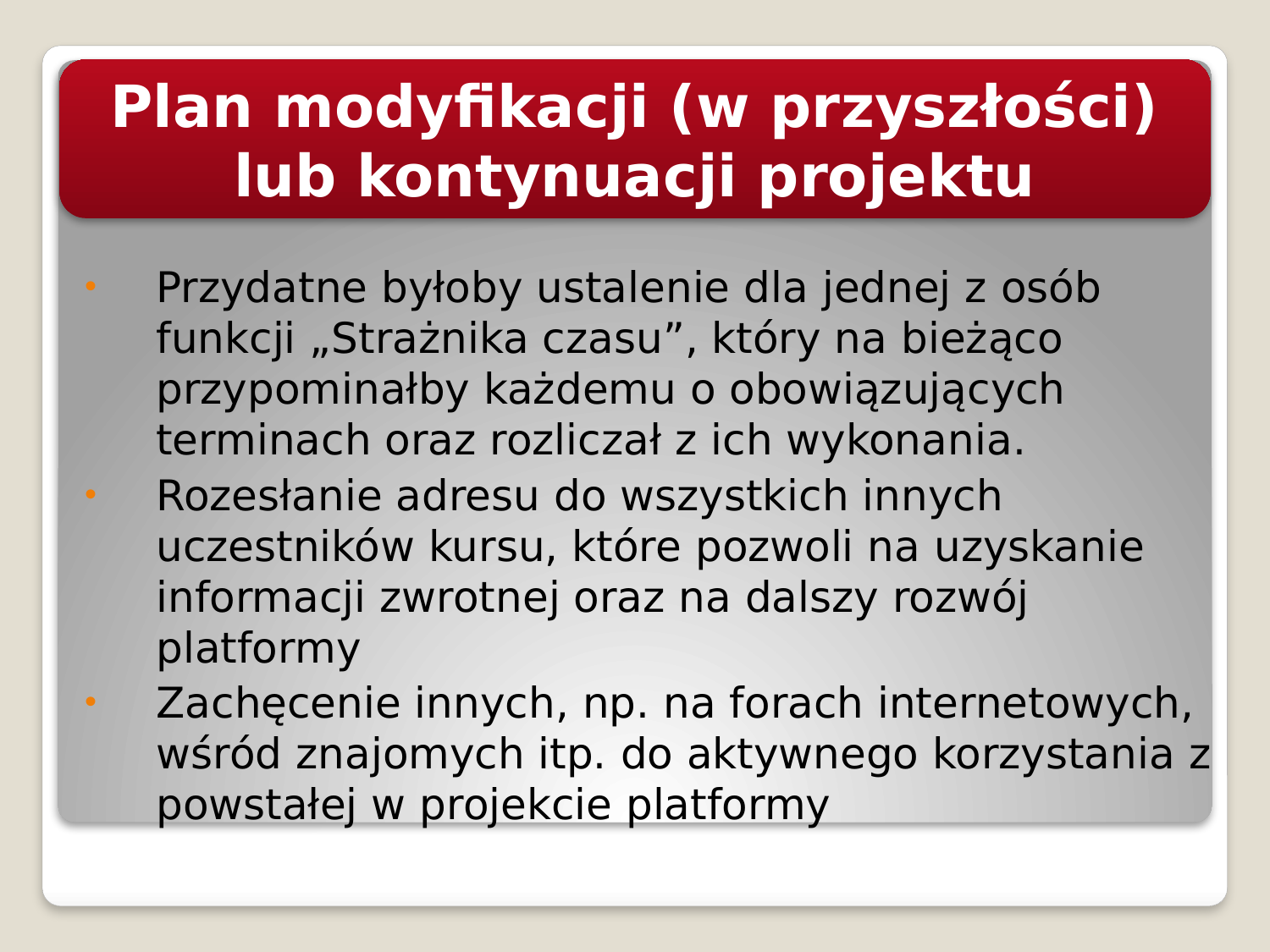

Plan modyfikacji (w przyszłości) lub kontynuacji projektu
Przydatne byłoby ustalenie dla jednej z osób funkcji „Strażnika czasu”, który na bieżąco przypominałby każdemu o obowiązujących terminach oraz rozliczał z ich wykonania.
Rozesłanie adresu do wszystkich innych uczestników kursu, które pozwoli na uzyskanie informacji zwrotnej oraz na dalszy rozwój platformy
Zachęcenie innych, np. na forach internetowych, wśród znajomych itp. do aktywnego korzystania z powstałej w projekcie platformy